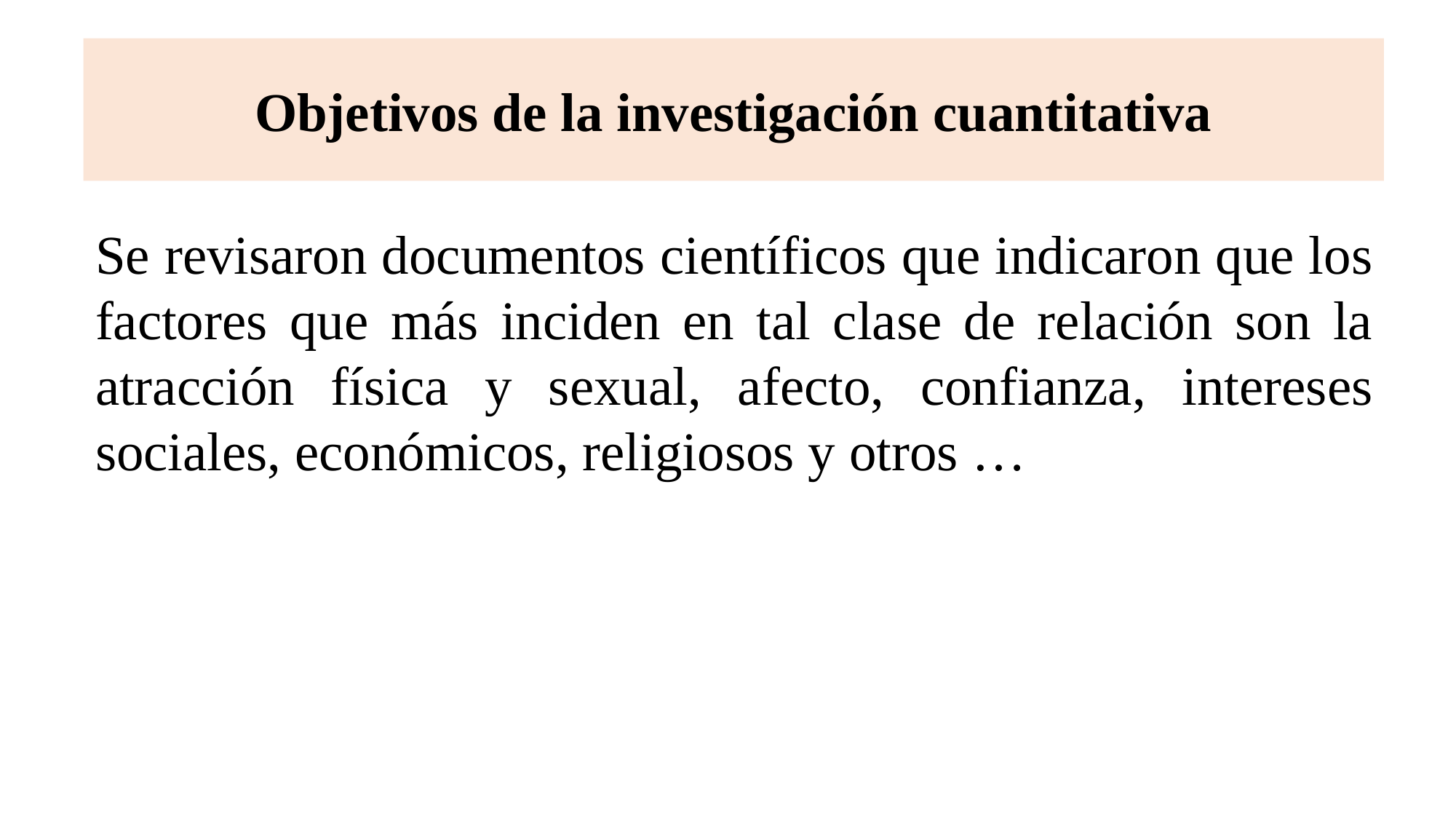

# Objetivos de la investigación cuantitativa
Se revisaron documentos científicos que indicaron que los factores que más inciden en tal clase de relación son la atracción física y sexual, afecto, confianza, intereses sociales, económicos, religiosos y otros …